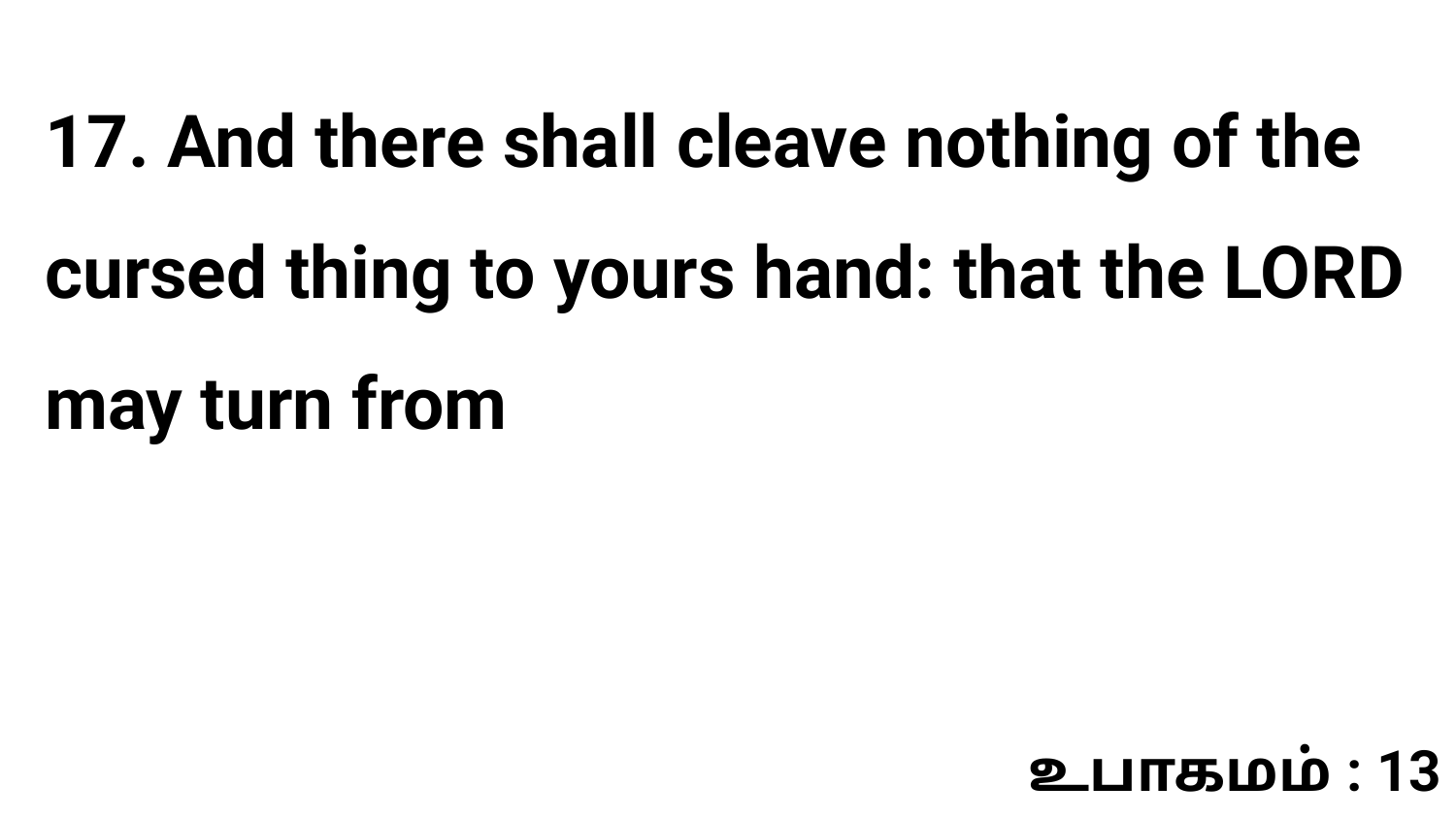

17. And there shall cleave nothing of the cursed thing to yours hand: that the LORD may turn from
உபாகமம் : 13